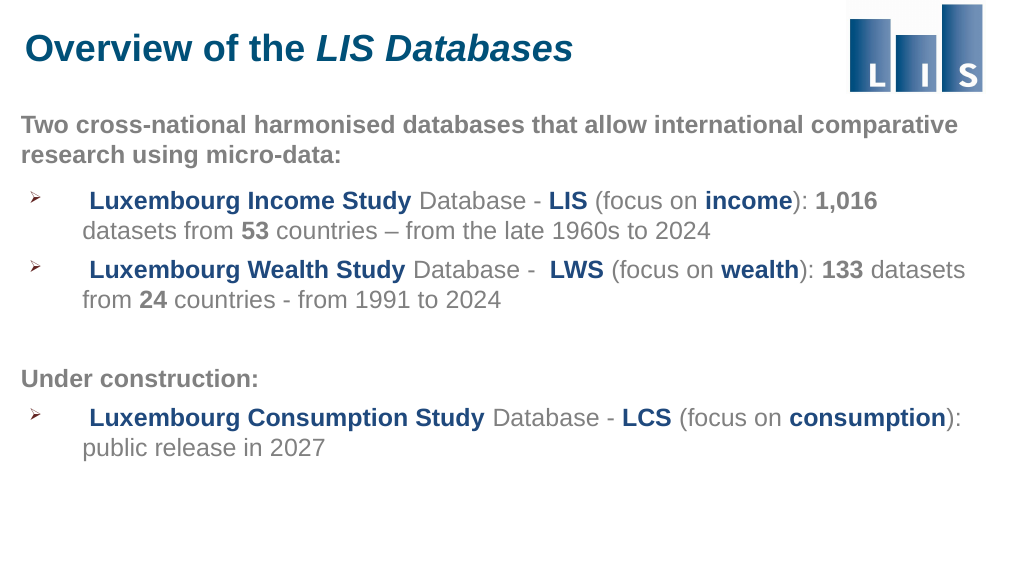

# Overview of the LIS Databases
Two cross-national harmonised databases that allow international comparative research using micro-data:
 Luxembourg Income Study Database - LIS (focus on income): 1,016 datasets from 53 countries – from the late 1960s to 2024
 Luxembourg Wealth Study Database -  LWS (focus on wealth): 133 datasets from 24 countries - from 1991 to 2024

Under construction:
 Luxembourg Consumption Study Database - LCS (focus on consumption): public release in 2027